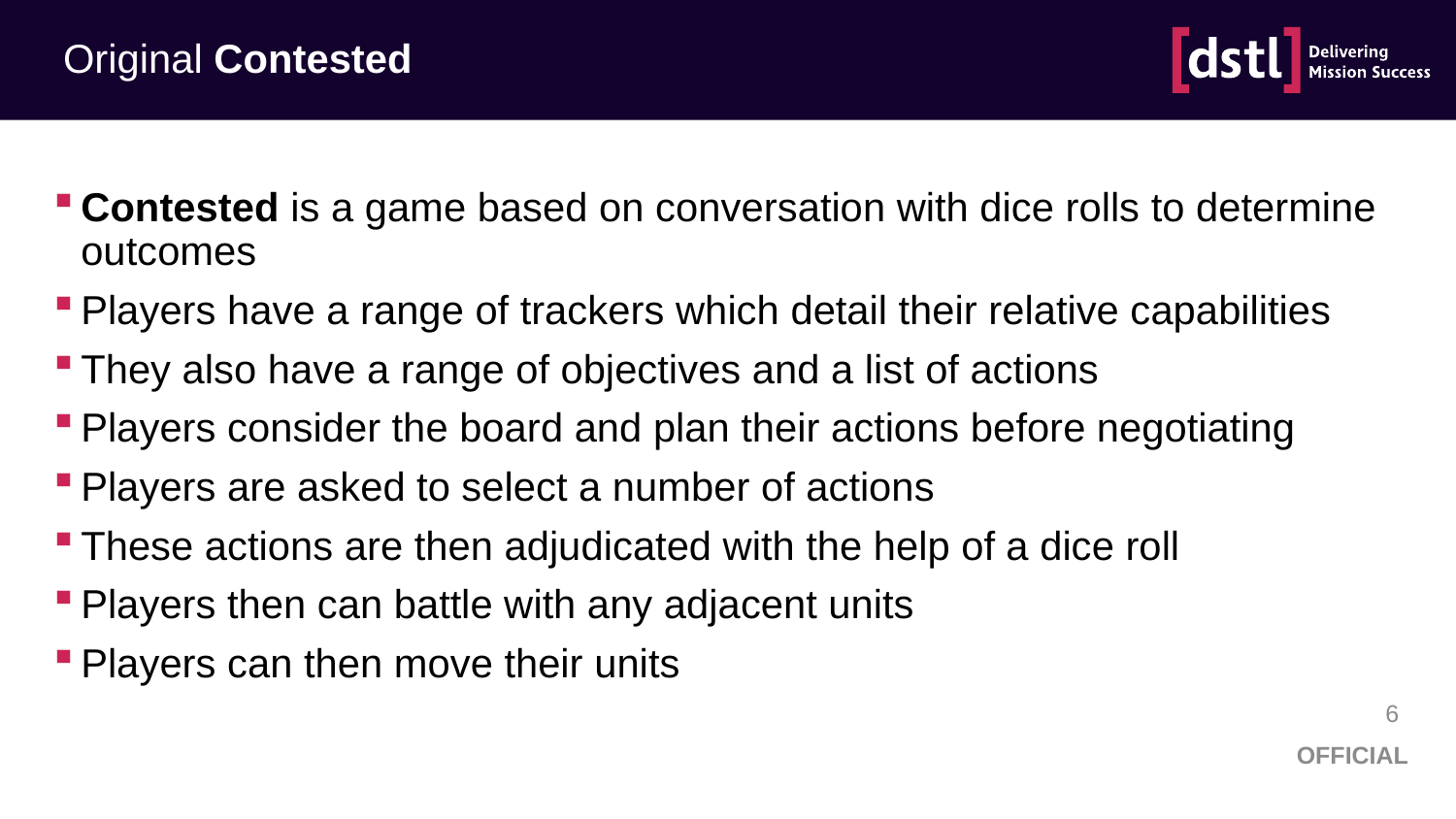

# Original Contested
Contested is a game based on conversation with dice rolls to determine outcomes
Players have a range of trackers which detail their relative capabilities
They also have a range of objectives and a list of actions
Players consider the board and plan their actions before negotiating
Players are asked to select a number of actions
These actions are then adjudicated with the help of a dice roll
Players then can battle with any adjacent units
Players can then move their units
6
OFFICIAL